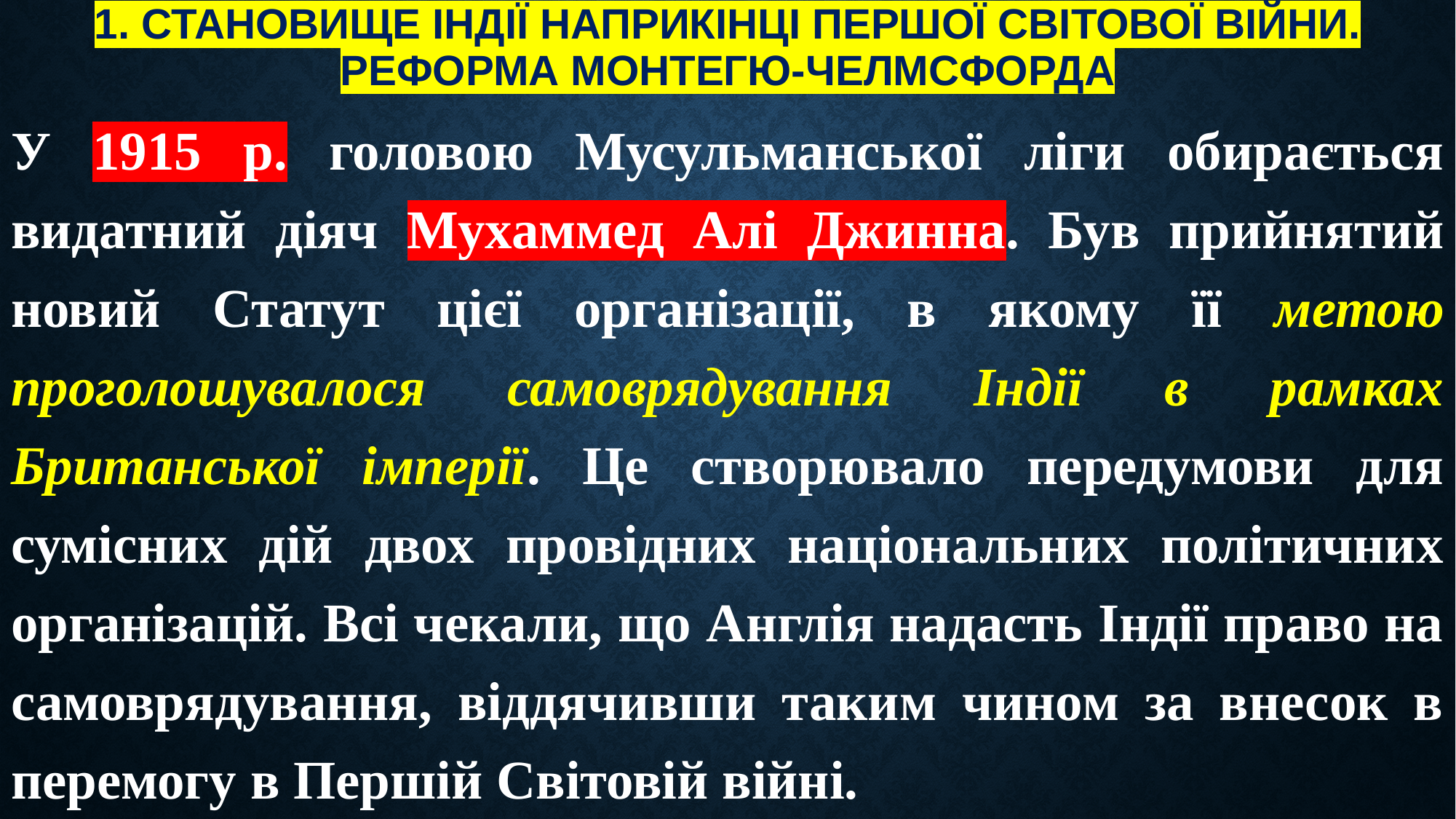

# 1. Становище Індії наприкінці Першої світової війни. Реформа Монтегю-Челмсфорда
У 1915 р. головою Мусульманської ліги обирається видатний діяч Мухаммед Алі Джинна. Був прийнятий новий Статут цієї організації, в якому її метою проголошувалося самоврядування Індії в рамках Британської імперії. Це створювало передумови для сумісних дій двох провідних національних політичних організацій. Всі чекали, що Англія надасть Індії право на самоврядування, віддячивши таким чином за внесок в перемогу в Першій Світовій війні.